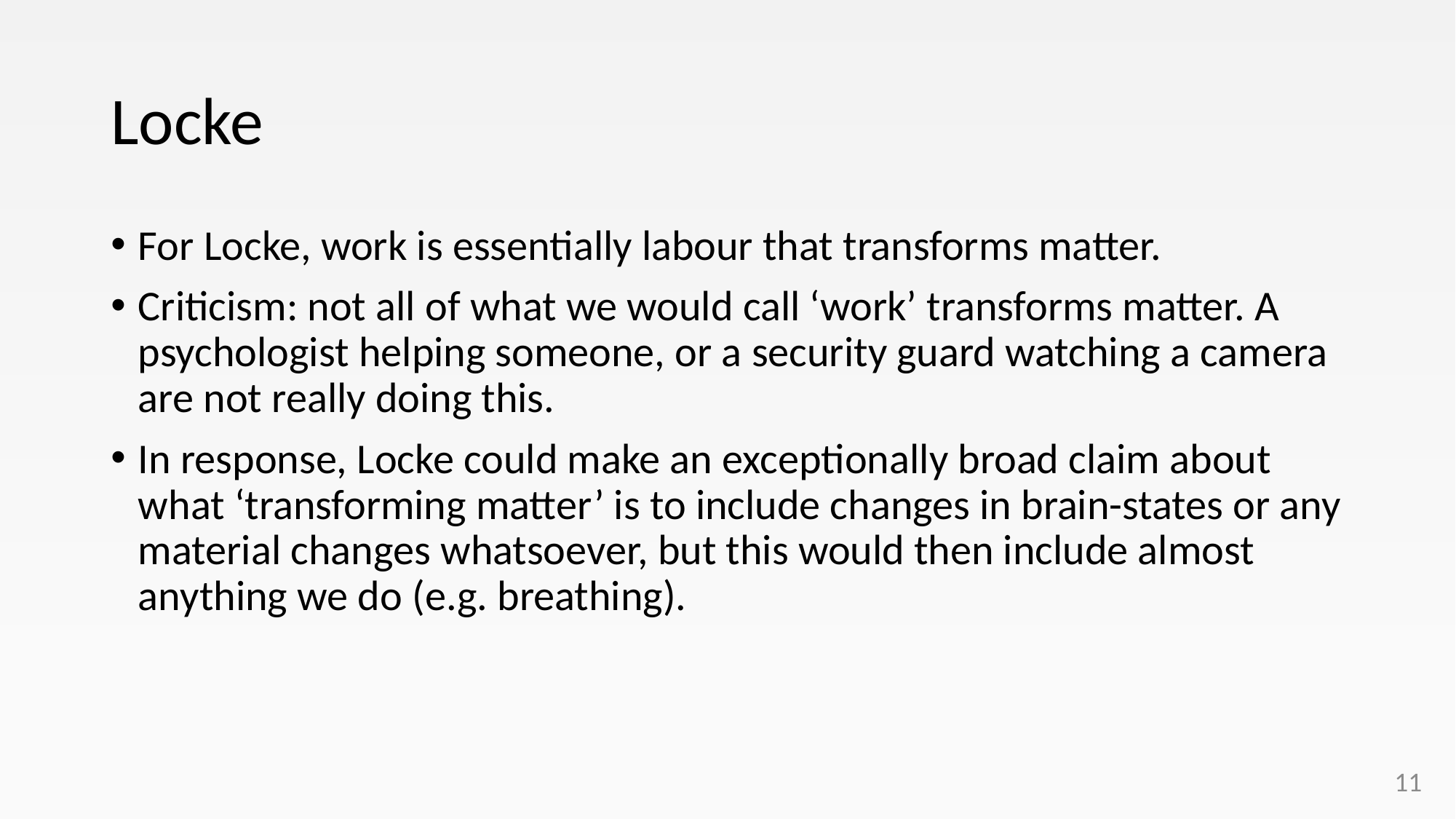

# Locke
For Locke, work is essentially labour that transforms matter.
Criticism: not all of what we would call ‘work’ transforms matter. A psychologist helping someone, or a security guard watching a camera are not really doing this.
In response, Locke could make an exceptionally broad claim about what ‘transforming matter’ is to include changes in brain-states or any material changes whatsoever, but this would then include almost anything we do (e.g. breathing).
11